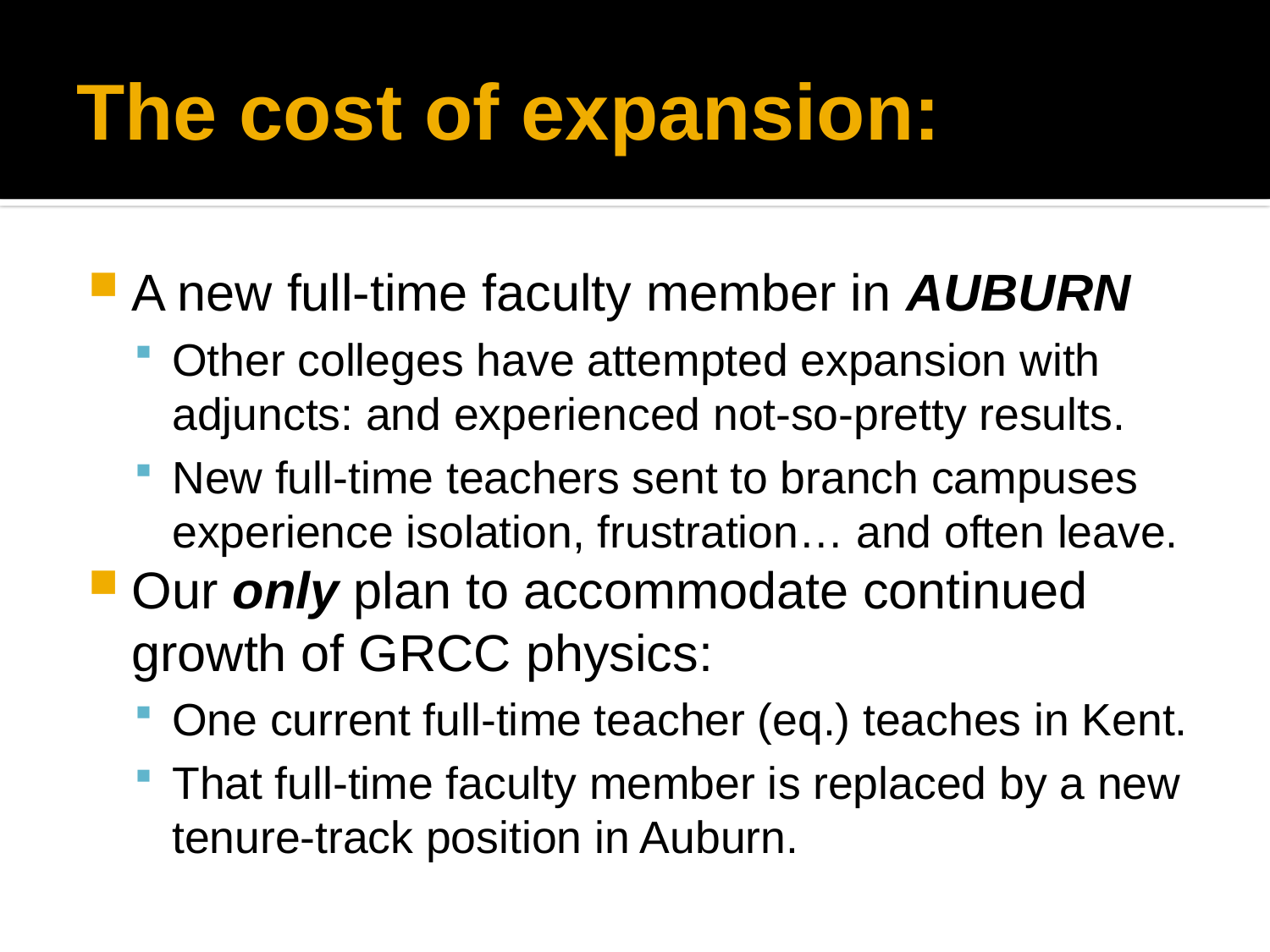

# The cost of expansion:
A new full-time faculty member in AUBURN
Other colleges have attempted expansion with adjuncts: and experienced not-so-pretty results.
New full-time teachers sent to branch campuses experience isolation, frustration… and often leave.
Our only plan to accommodate continued growth of GRCC physics:
One current full-time teacher (eq.) teaches in Kent.
That full-time faculty member is replaced by a new tenure-track position in Auburn.